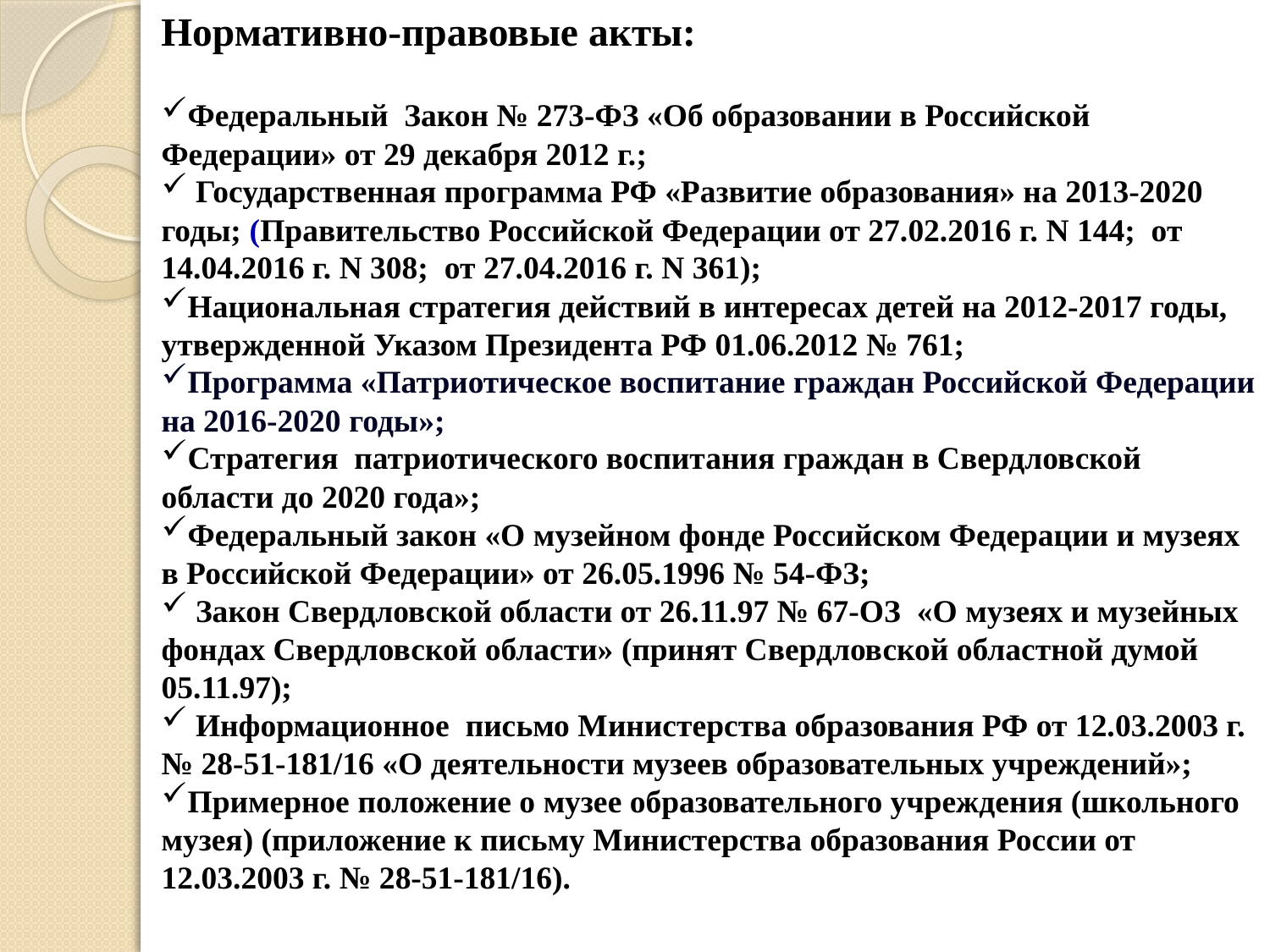

# Нормативно-правовые акты:
Федеральный  Закон № 273-ФЗ «Об образовании в Российской Федерации» от 29 декабря 2012 г.;
 Государственная программа РФ «Развитие образования» на 2013-2020 годы; (Правительство Российской Федерации от 27.02.2016 г. N 144;  от 14.04.2016 г. N 308;  от 27.04.2016 г. N 361);
Национальная стратегия действий в интересах детей на 2012-2017 годы, утвержденной Указом Президента РФ 01.06.2012 № 761;
Программа «Патриотическое воспитание граждан Российской Федерации на 2016-2020 годы»;
Стратегия  патриотического воспитания граждан в Свердловской области до 2020 года»;
Федеральный закон «О музейном фонде Российском Федерации и музеях в Российской Федерации» от 26.05.1996 № 54-ФЗ;
 Закон Свердловской области от 26.11.97 № 67-ОЗ  «О музеях и музейных фондах Свердловской области» (принят Свердловской областной думой 05.11.97);
 Информационное  письмо Министерства образования РФ от 12.03.2003 г. № 28-51-181/16 «О деятельности музеев образовательных учреждений»;
Примерное положение о музее образовательного учреждения (школьного музея) (приложение к письму Министерства образования России от 12.03.2003 г. № 28-51-181/16).